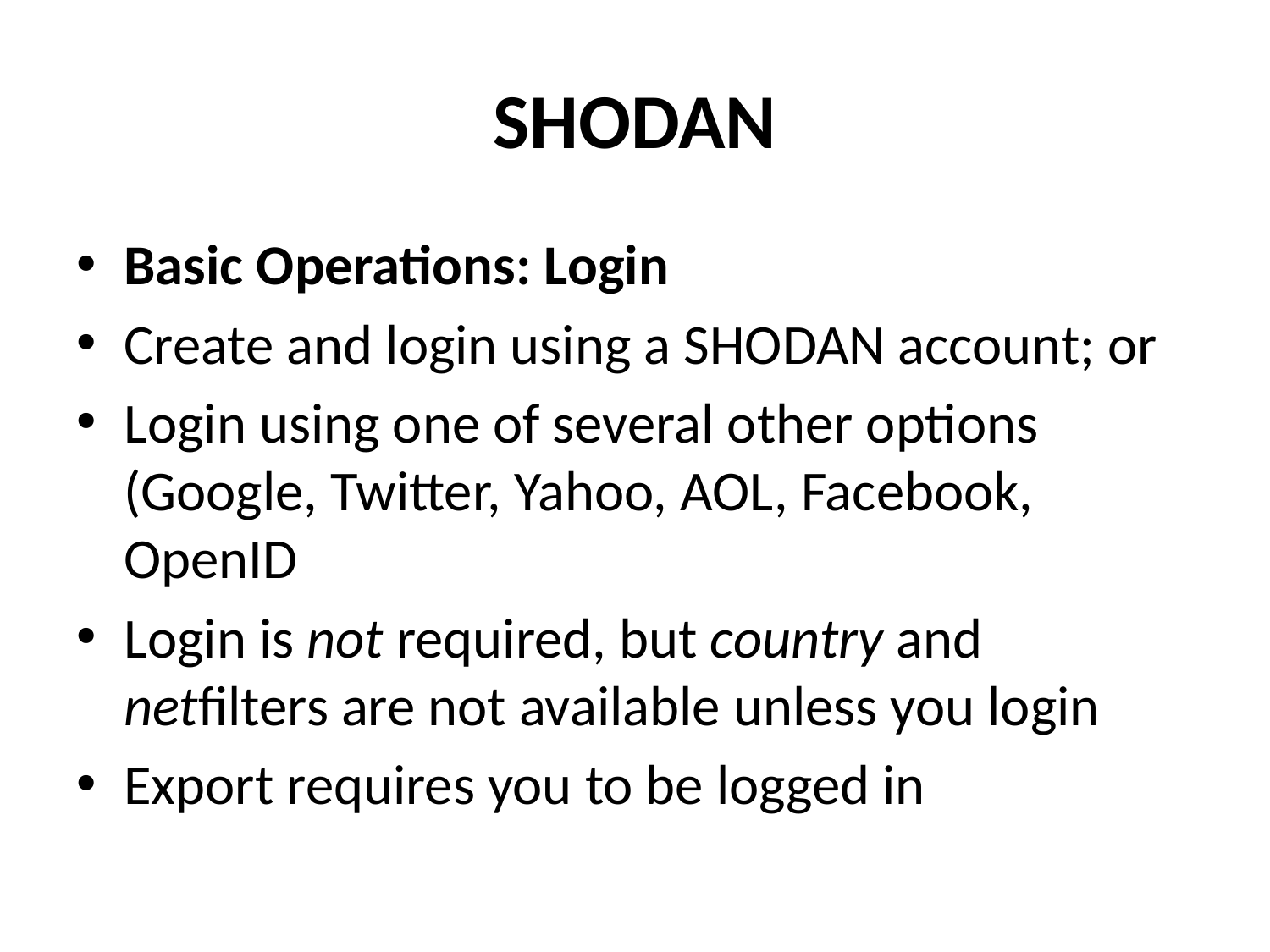

# SHODAN
Basic Operations: Login
Create and login using a SHODAN account; or
Login using one of several other options (Google, Twitter, Yahoo, AOL, Facebook, OpenID
Login is not required, but country and netfilters are not available unless you login
Export requires you to be logged in